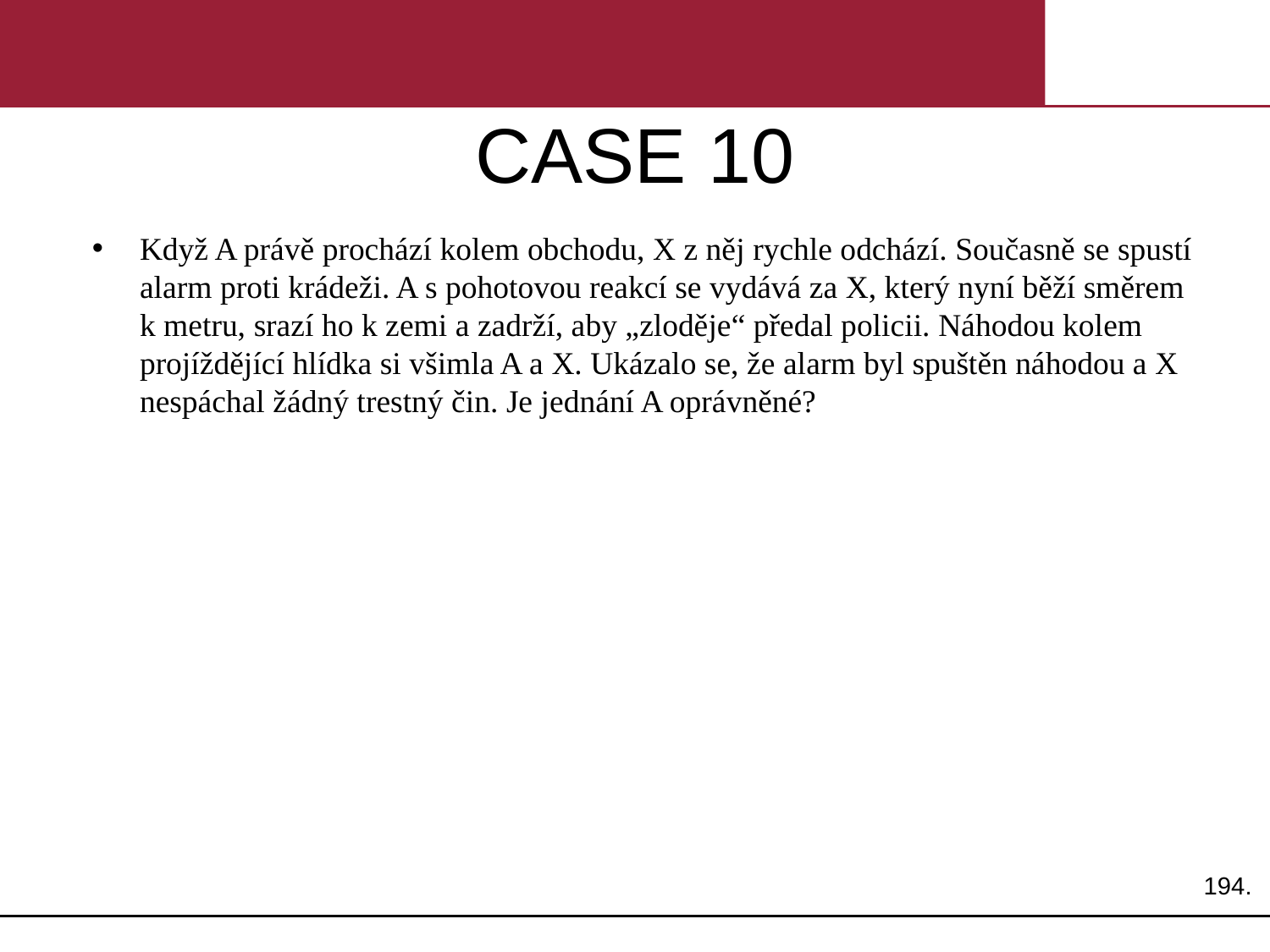

# CASE 10

Když A právě prochází kolem obchodu, X z něj rychle odchází. Současně se spustí alarm proti krádeži. A s pohotovou reakcí se vydává za X, který nyní běží směrem k metru, srazí ho k zemi a zadrží, aby „zloděje“ předal policii. Náhodou kolem projíždějící hlídka si všimla A a X. Ukázalo se, že alarm byl spuštěn náhodou a X nespáchal žádný trestný čin. Je jednání A oprávněné?

194.